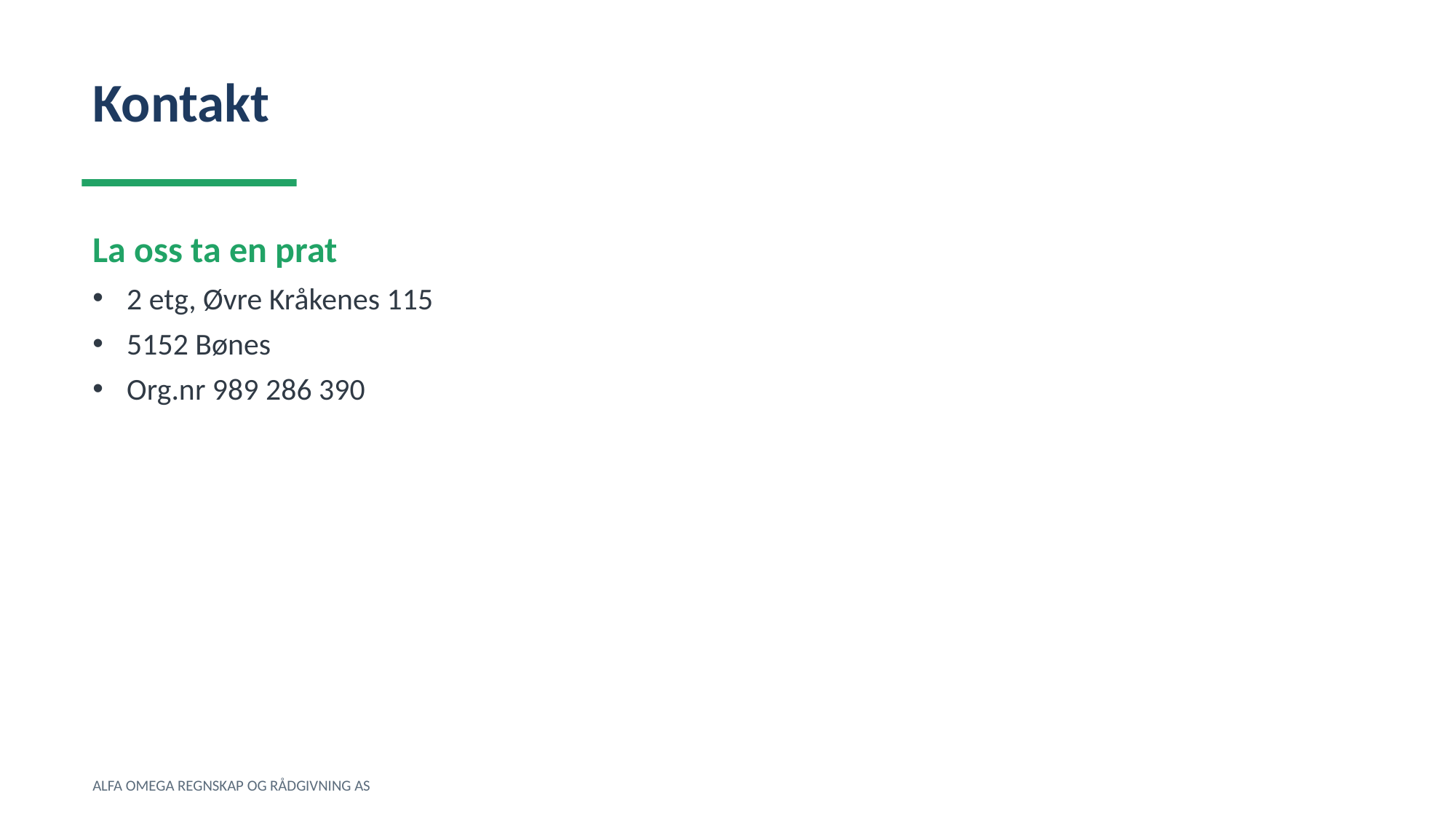

Kontakt

La oss ta en prat
2 etg, Øvre Kråkenes 115
5152 Bønes
Org.nr 989 286 390
ALFA OMEGA REGNSKAP OG RÅDGIVNING AS